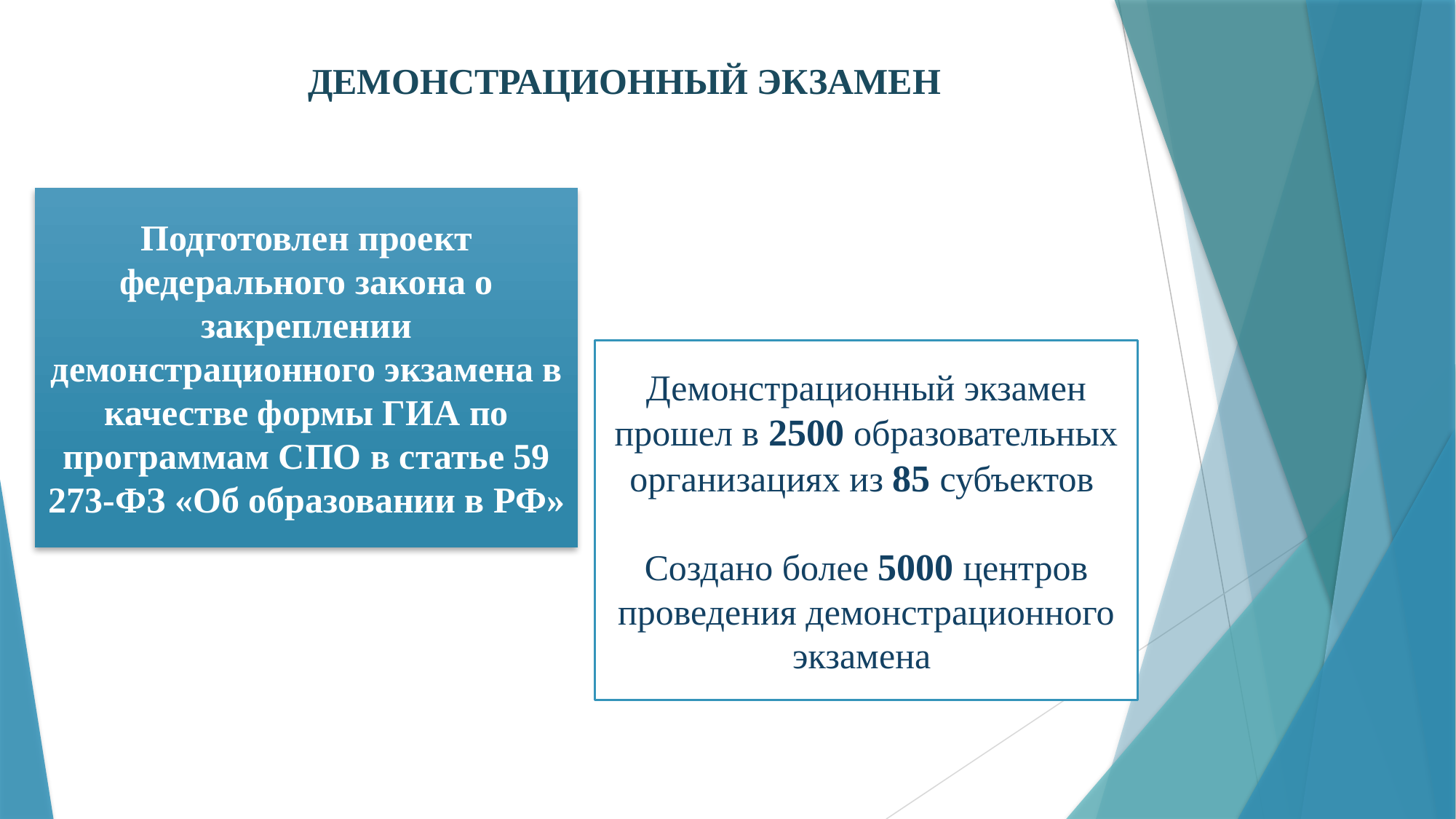

ДЕМОНСТРАЦИОННЫЙ ЭКЗАМЕН
Подготовлен проект федерального закона о закреплении демонстрационного экзамена в качестве формы ГИА по программам СПО в статье 59 273-ФЗ «Об образовании в РФ»
Демонстрационный экзамен прошел в 2500 образовательных организациях из 85 субъектов

Создано более 5000 центров проведения демонстрационного экзамена